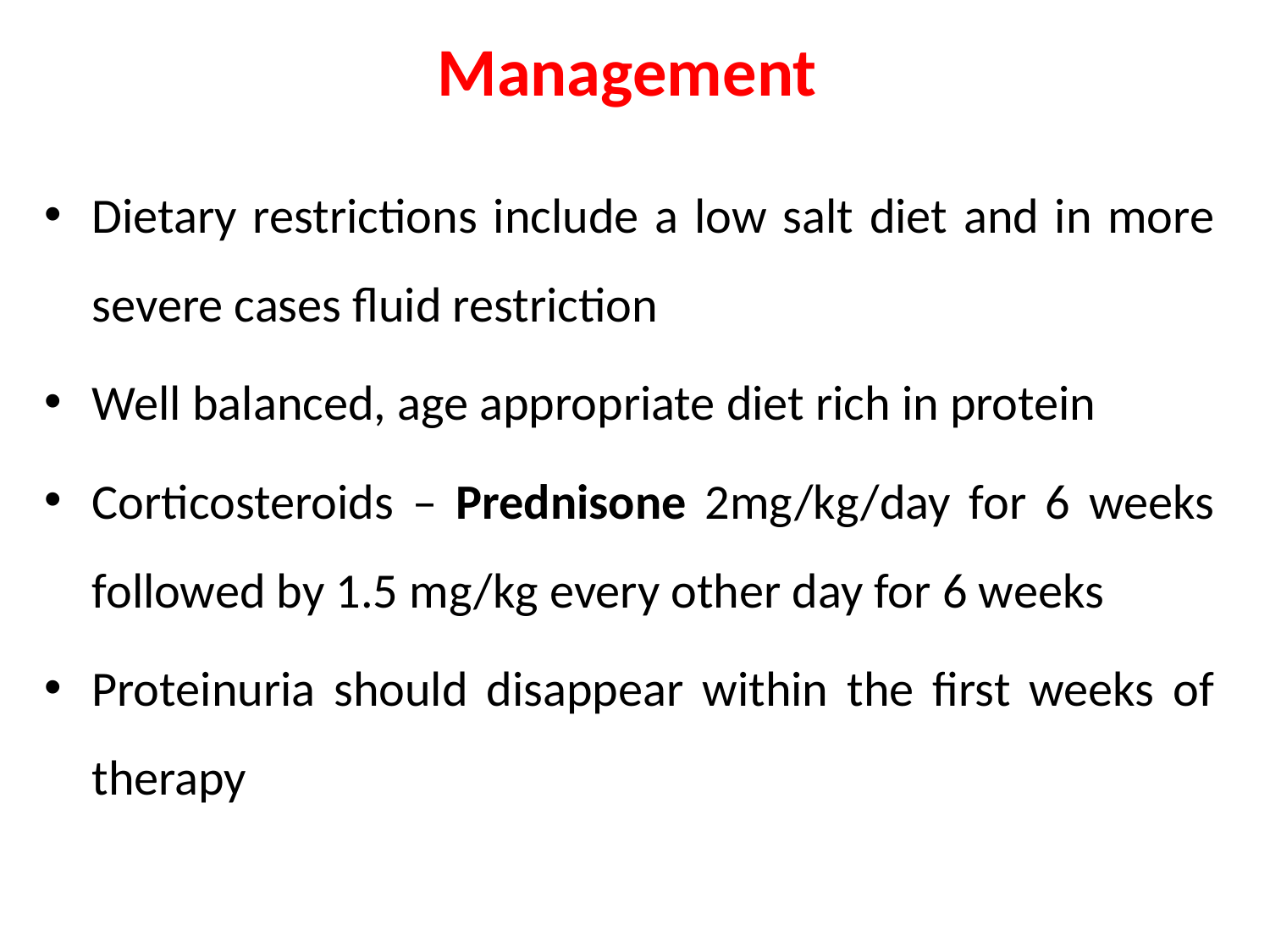

# Management
Dietary restrictions include a low salt diet and in more severe cases fluid restriction
Well balanced, age appropriate diet rich in protein
Corticosteroids – Prednisone 2mg/kg/day for 6 weeks followed by 1.5 mg/kg every other day for 6 weeks
Proteinuria should disappear within the first weeks of therapy